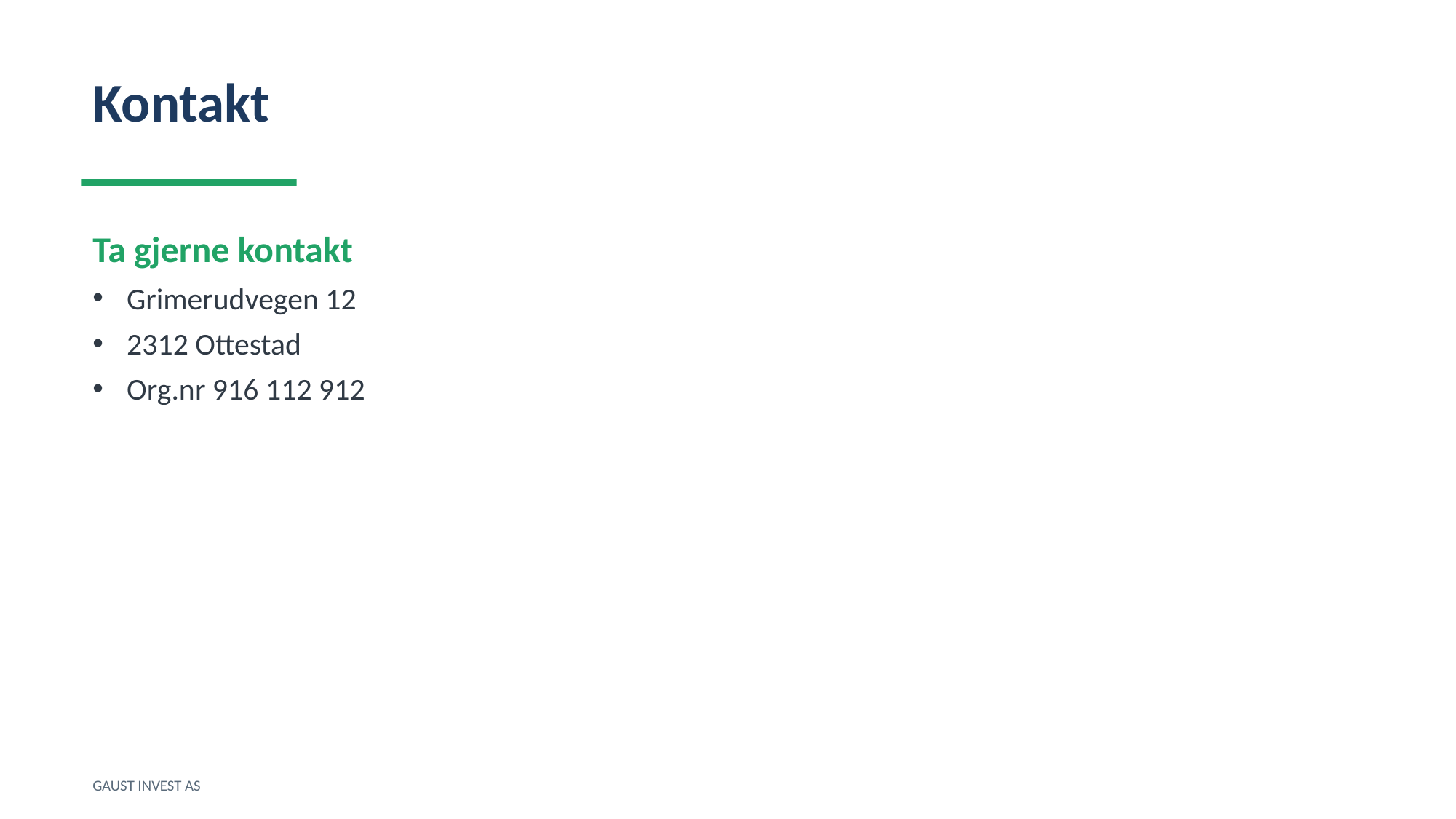

Kontakt

Ta gjerne kontakt
Grimerudvegen 12
2312 Ottestad
Org.nr 916 112 912
GAUST INVEST AS